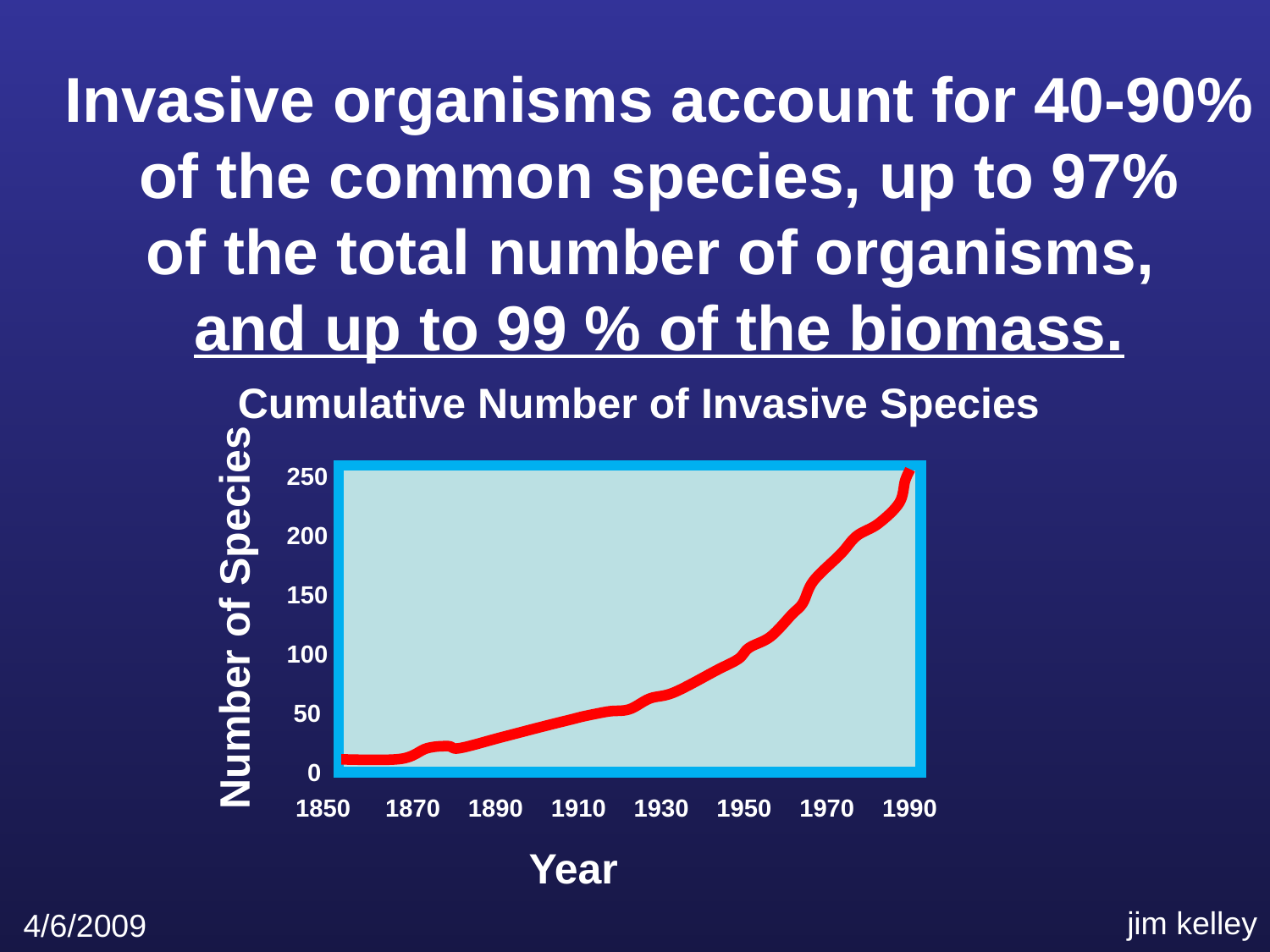

Invasive organisms account for 40-90%
of the common species, up to 97%
of the total number of organisms,
and up to 99 % of the biomass.
Cumulative Number of Invasive Species
 250

 200

 150

 100

  50

    0

Number of Species
1850     1870    1890    1910    1930    1950    1970    1990
Year
jim kelley
4/6/2009